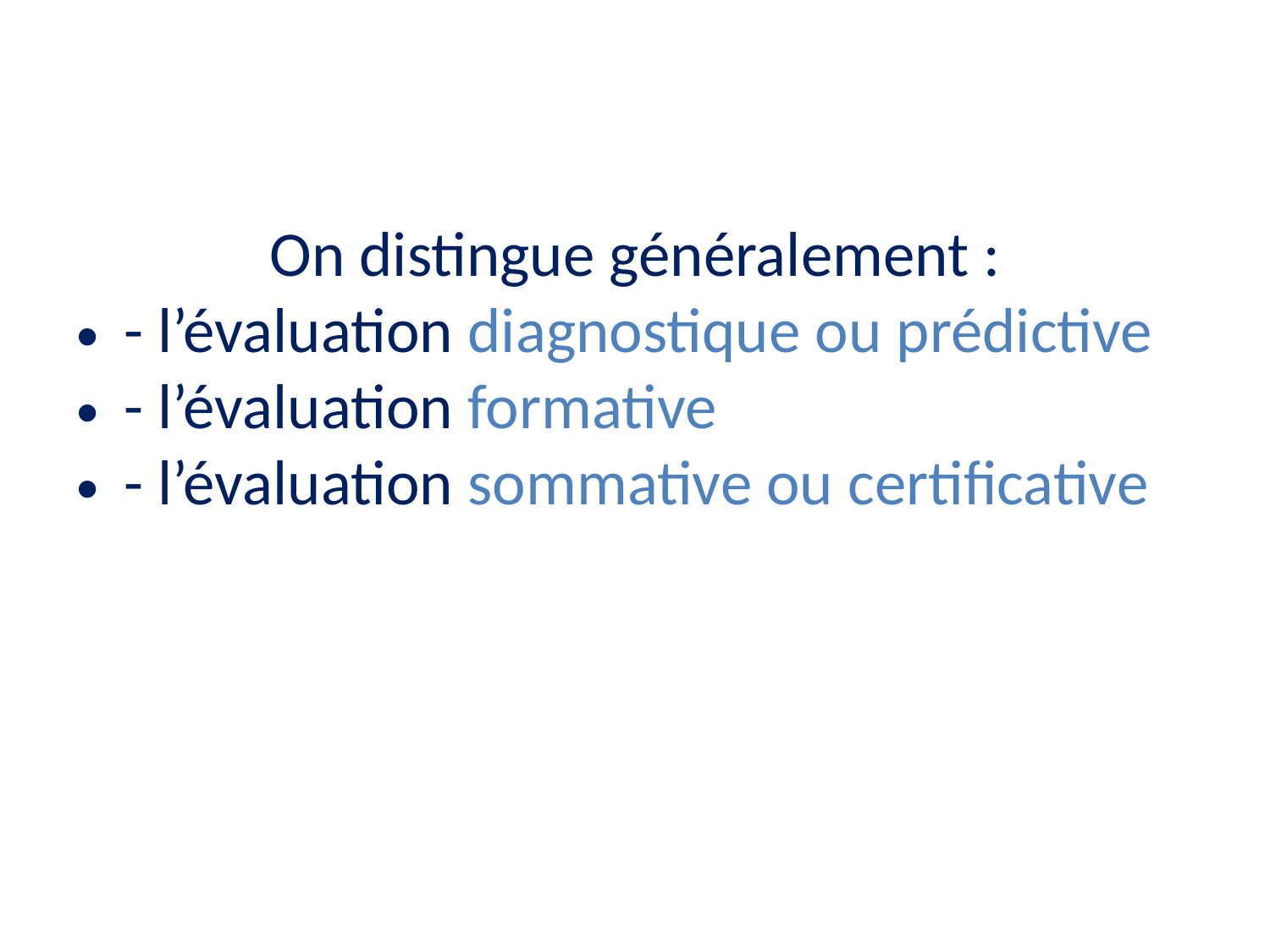

On distingue généralement :
- l’évaluation diagnostique ou prédictive
- l’évaluation formative
- l’évaluation sommative ou certificative